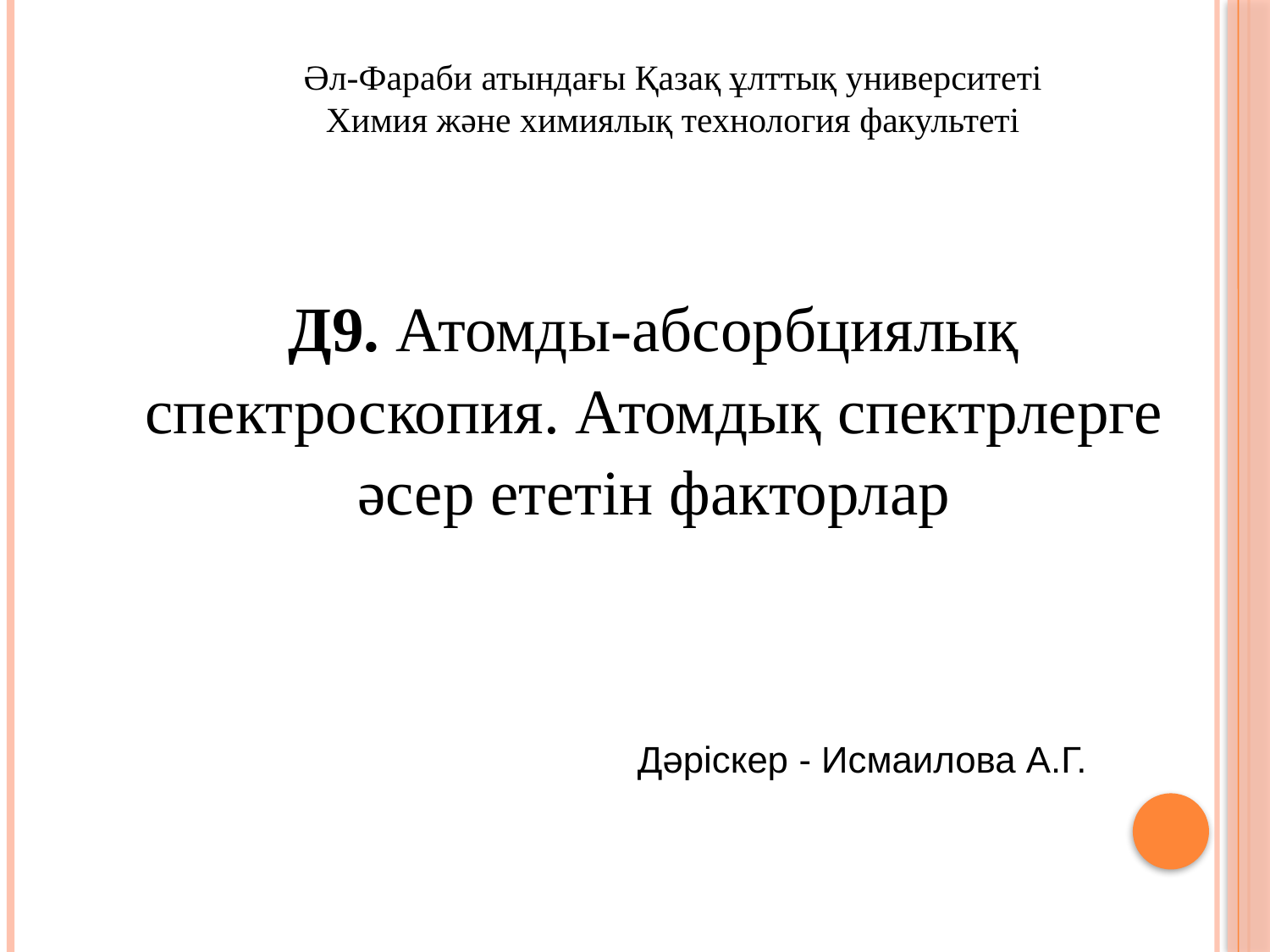

# Әл-Фараби атындағы Қазақ ұлттық университеті Химия және химиялық технология факультеті

Д9. Атомды-абсорбциялық спектроскопия. Атомдық спектрлерге әсер ететін факторлар

                                                      Дәріскер - Исмаилова А.Г.